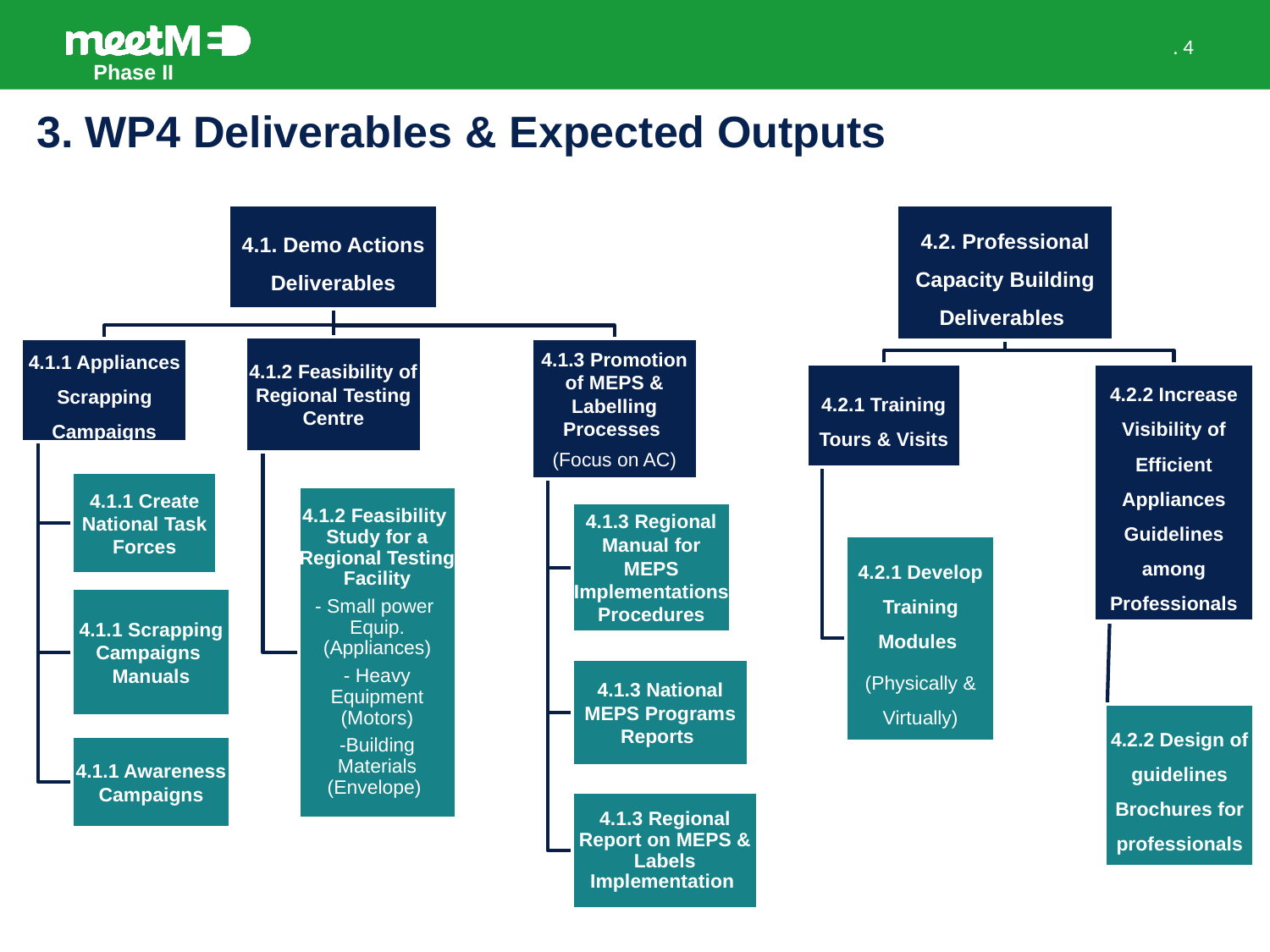

# 3. WP4 Deliverables & Expected Outputs

4.1. Demo Actions Deliverables
4.1.1 Appliances Scrapping Campaigns
4.1.1 Create National Task Forces
4.1.1 Scrapping Campaigns  Manuals
4.1.1 Awareness Campaigns
4.1.2 Feasibility of Regional Testing Centre
4.1.2 Feasibility  Study for a Regional Testing Facility
- Small power  Equip. (Appliances)
- Heavy Equipment (Motors)
-Building Materials (Envelope)

4.1.3 Promotion of MEPS & Labelling Processes
(Focus on AC)
4.1.3 Regional Manual for MEPS Implementations Procedures
4.1.3 National MEPS Programs Reports
4.1.3 Regional Report on MEPS & Labels Implementation
4.2. Professional Capacity Building Deliverables
4.2.1 Training Tours & Visits
4.2.1 Develop Training Modules
(Physically & Virtually)
4.2.2 Increase Visibility of Efficient Appliances Guidelines among Professionals
4.2.2 Design of guidelines Brochures for professionals